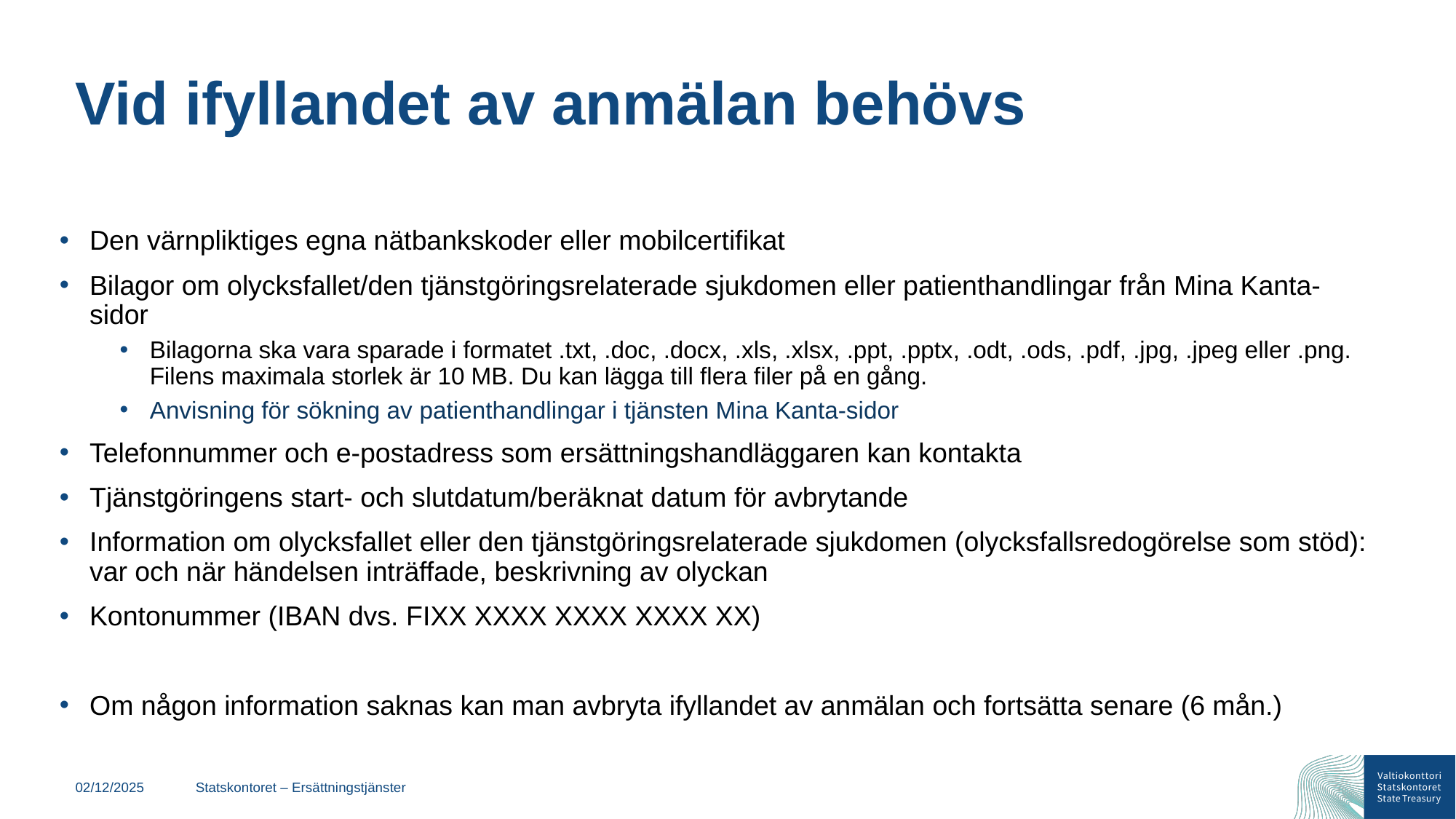

# Vid ifyllandet av anmälan behövs
Den värnpliktiges egna nätbankskoder eller mobilcertifikat
Bilagor om olycksfallet/den tjänstgöringsrelaterade sjukdomen eller patienthandlingar från Mina Kanta-sidor
Bilagorna ska vara sparade i formatet .txt, .doc, .docx, .xls, .xlsx, .ppt, .pptx, .odt, .ods, .pdf, .jpg, .jpeg eller .png. Filens maximala storlek är 10 MB. Du kan lägga till flera filer på en gång.
Anvisning för sökning av patienthandlingar i tjänsten Mina Kanta-sidor
Telefonnummer och e-postadress som ersättningshandläggaren kan kontakta
Tjänstgöringens start- och slutdatum/beräknat datum för avbrytande
Information om olycksfallet eller den tjänstgöringsrelaterade sjukdomen (olycksfallsredogörelse som stöd): var och när händelsen inträffade, beskrivning av olyckan
Kontonummer (IBAN dvs. FIXX XXXX XXXX XXXX XX)

Om någon information saknas kan man avbryta ifyllandet av anmälan och fortsätta senare (6 mån.)

02/12/2025
Statskontoret – Ersättningstjänster